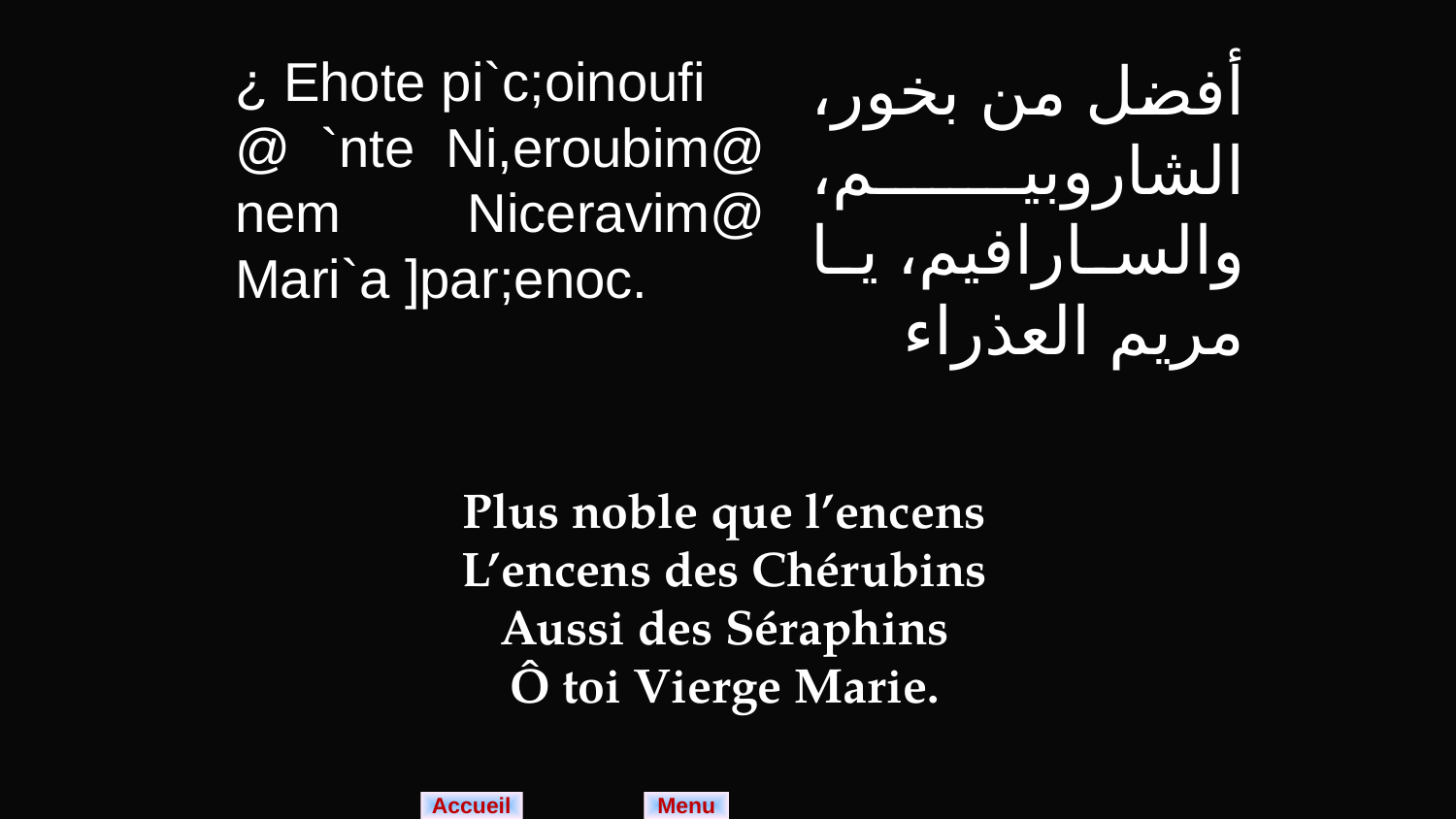

¿ Ehote pi`c;oinoufi
@ `nte Ni,eroubim@ nem Niceravim@ Mari`a ]par;enoc.
أفضل من بخور، الشاروبيم، والسارافيم، يا مريم العذراء
Plus noble que l’encens
L’encens des Chérubins
Aussi des Séraphins
Ô toi Vierge Marie.
Menu